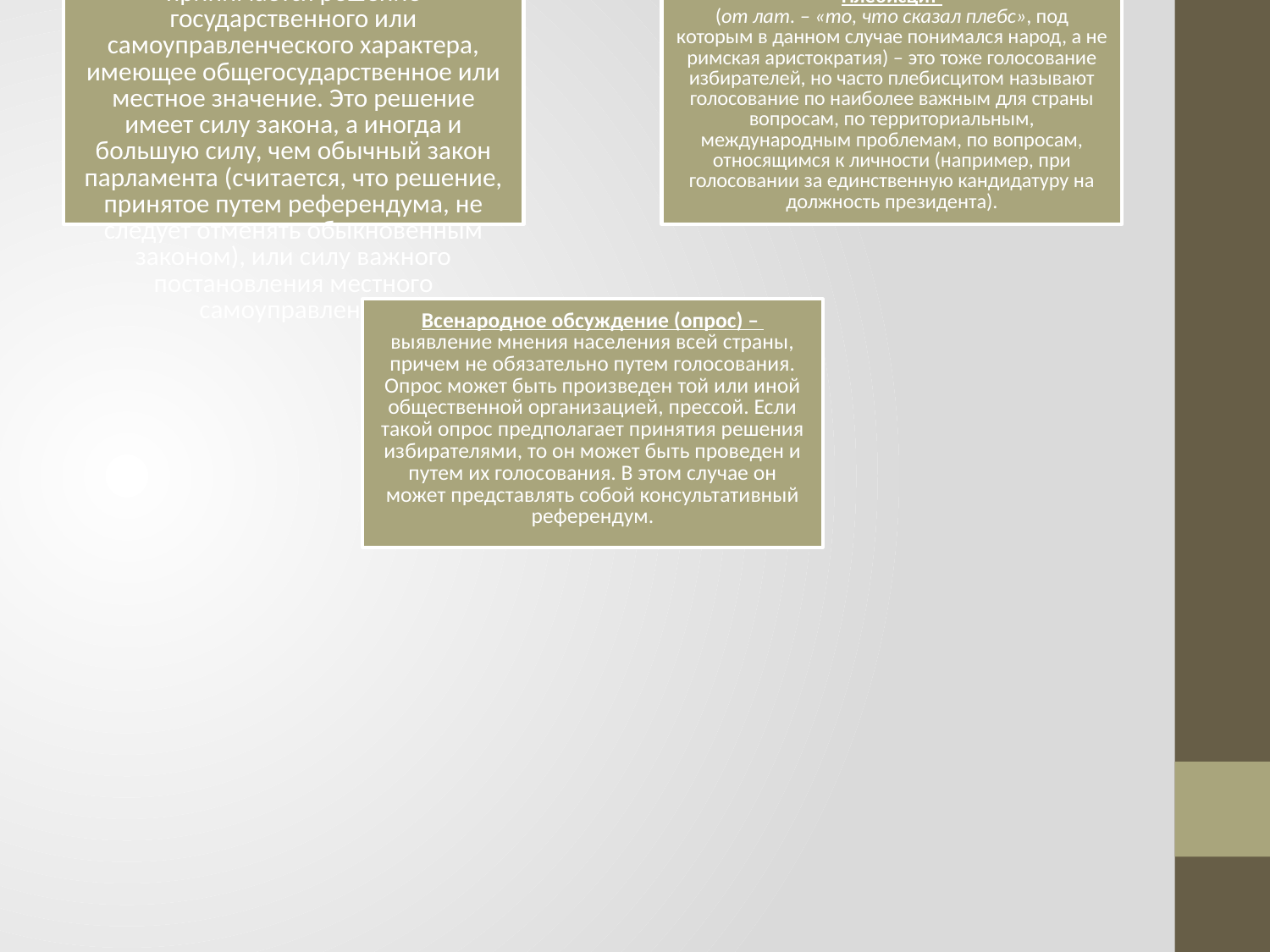

Референдум
Плебисцит
Всенародное обсуждение (опрос) –
выявление мнения населения всей страны, причем не обязательно путем голосования. Опрос может быть произведен той или иной общественной организацией, прессой. Если такой опрос предполагает принятия решения избирателями, то он может быть проведен и путем их голосования. В этом случае он может представлять собой консультативный референдум.